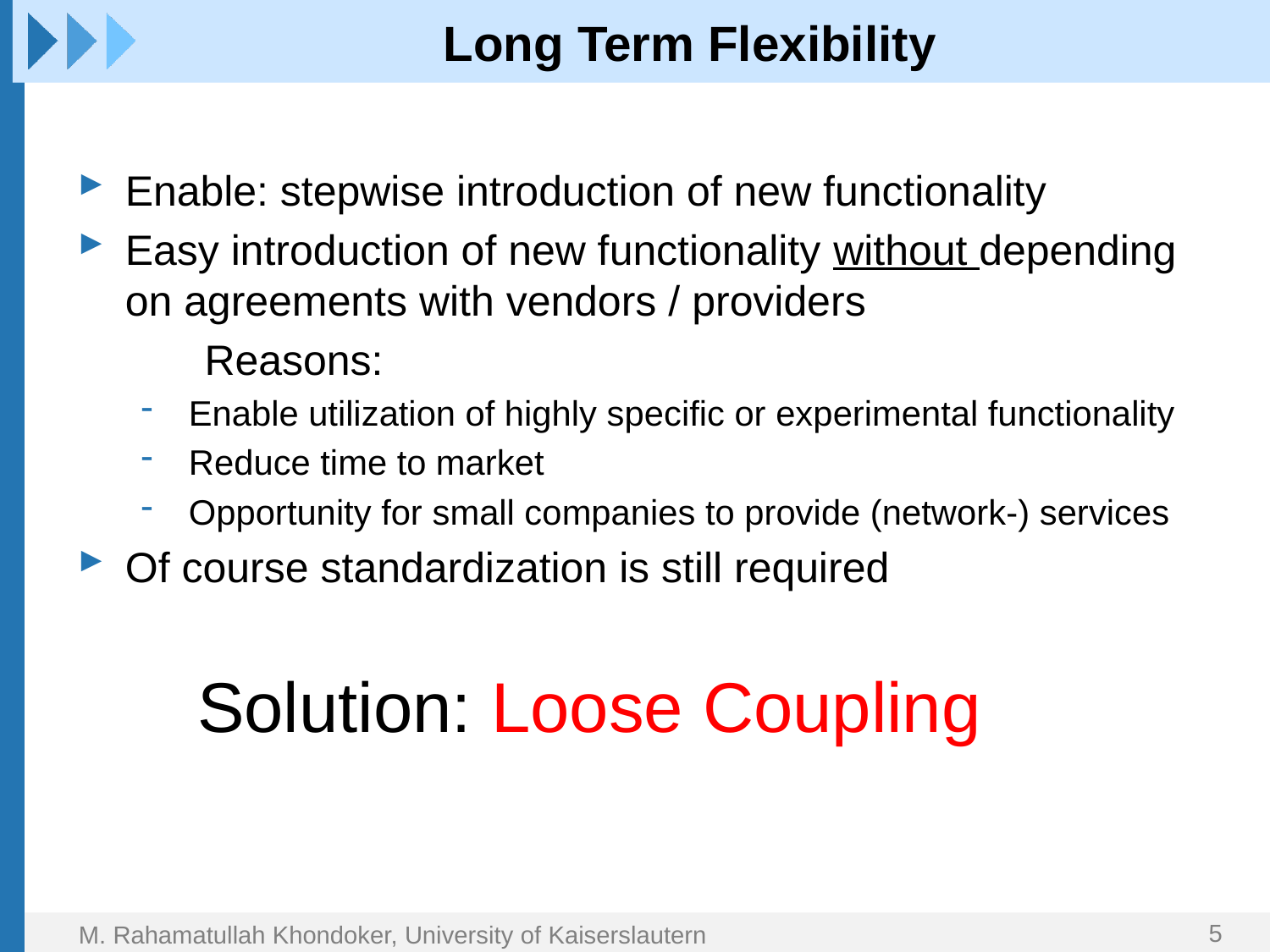

# Long Term Flexibility
Enable: stepwise introduction of new functionality
Easy introduction of new functionality without depending on agreements with vendors / providers
	Reasons:
Enable utilization of highly specific or experimental functionality
Reduce time to market
Opportunity for small companies to provide (network-) services
Of course standardization is still required
Solution: Loose Coupling